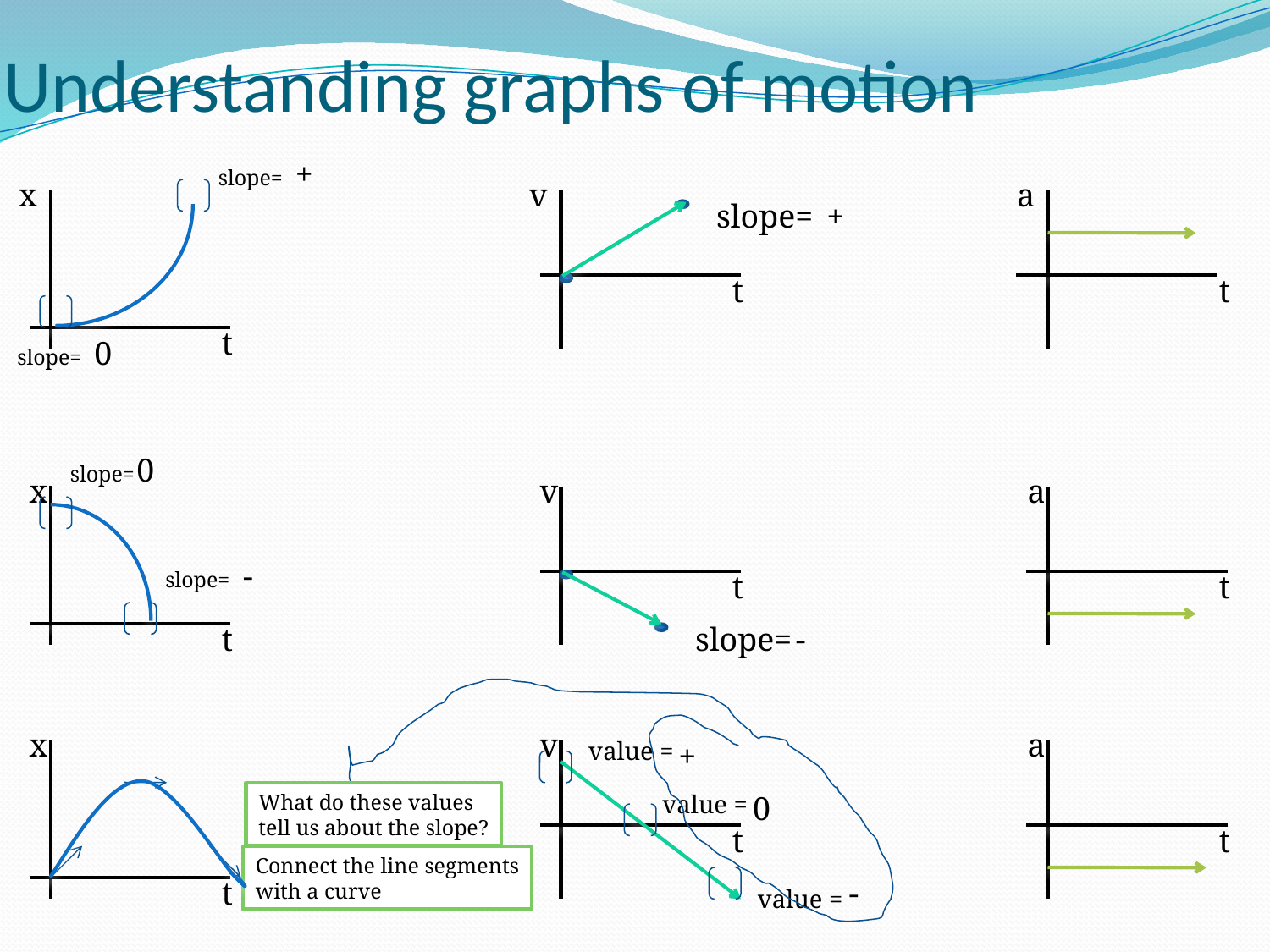

# Understanding graphs of motion

+
slope=
x
v
a

slope=
+

t
t

t
0
slope=
0
slope=
x
v
a

-
slope=
t
t

t
slope=
-

x
v
a
value =
+

What do these values
tell us about the slope?
value =
0

t
t
Connect the line segments
with a curve
t

-
value =